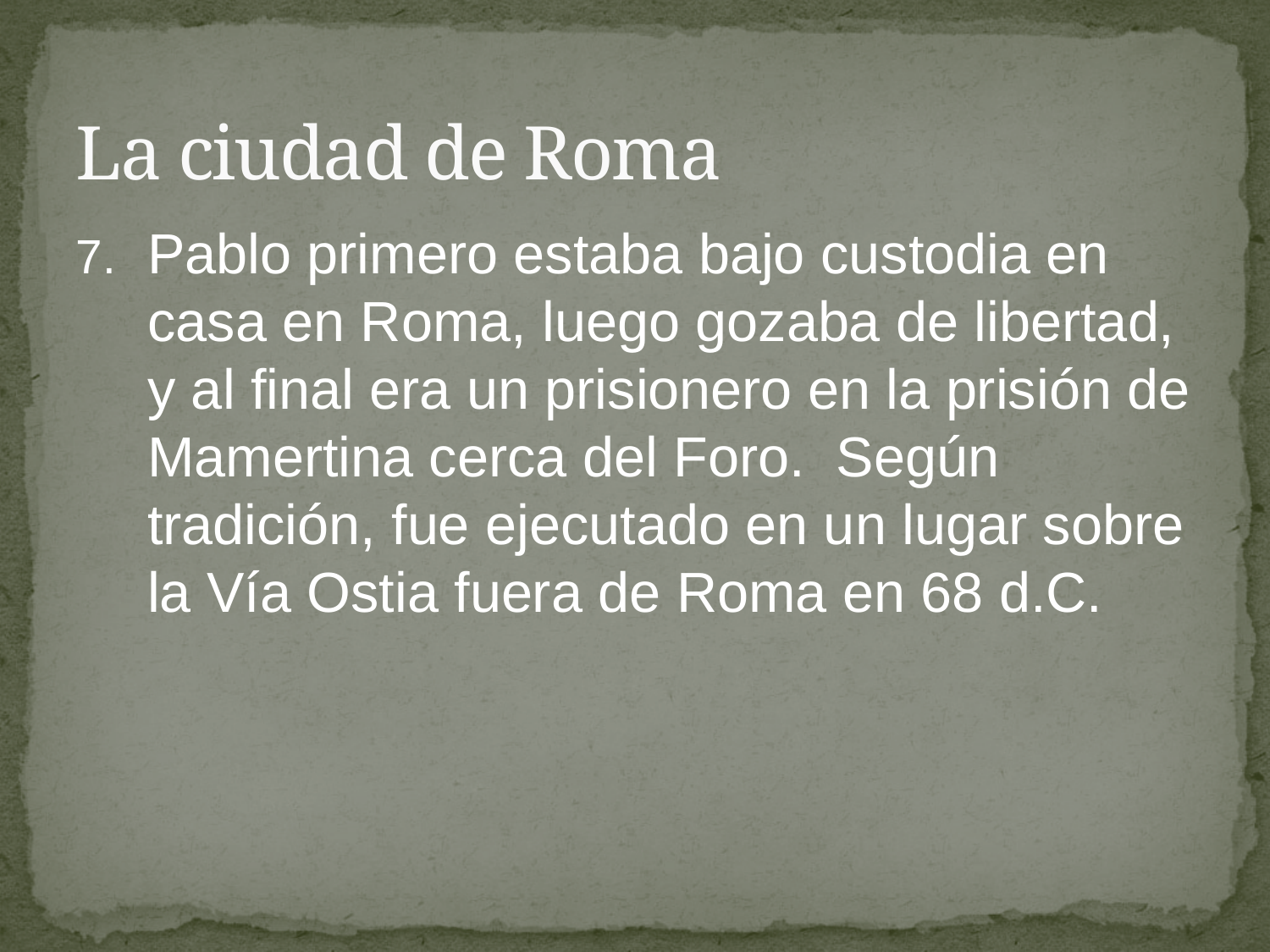

# La ciudad de Roma
Pablo primero estaba bajo custodia en casa en Roma, luego gozaba de libertad, y al final era un prisionero en la prisión de Mamertina cerca del Foro.  Según tradición, fue ejecutado en un lugar sobre la Vía Ostia fuera de Roma en 68 d.C.